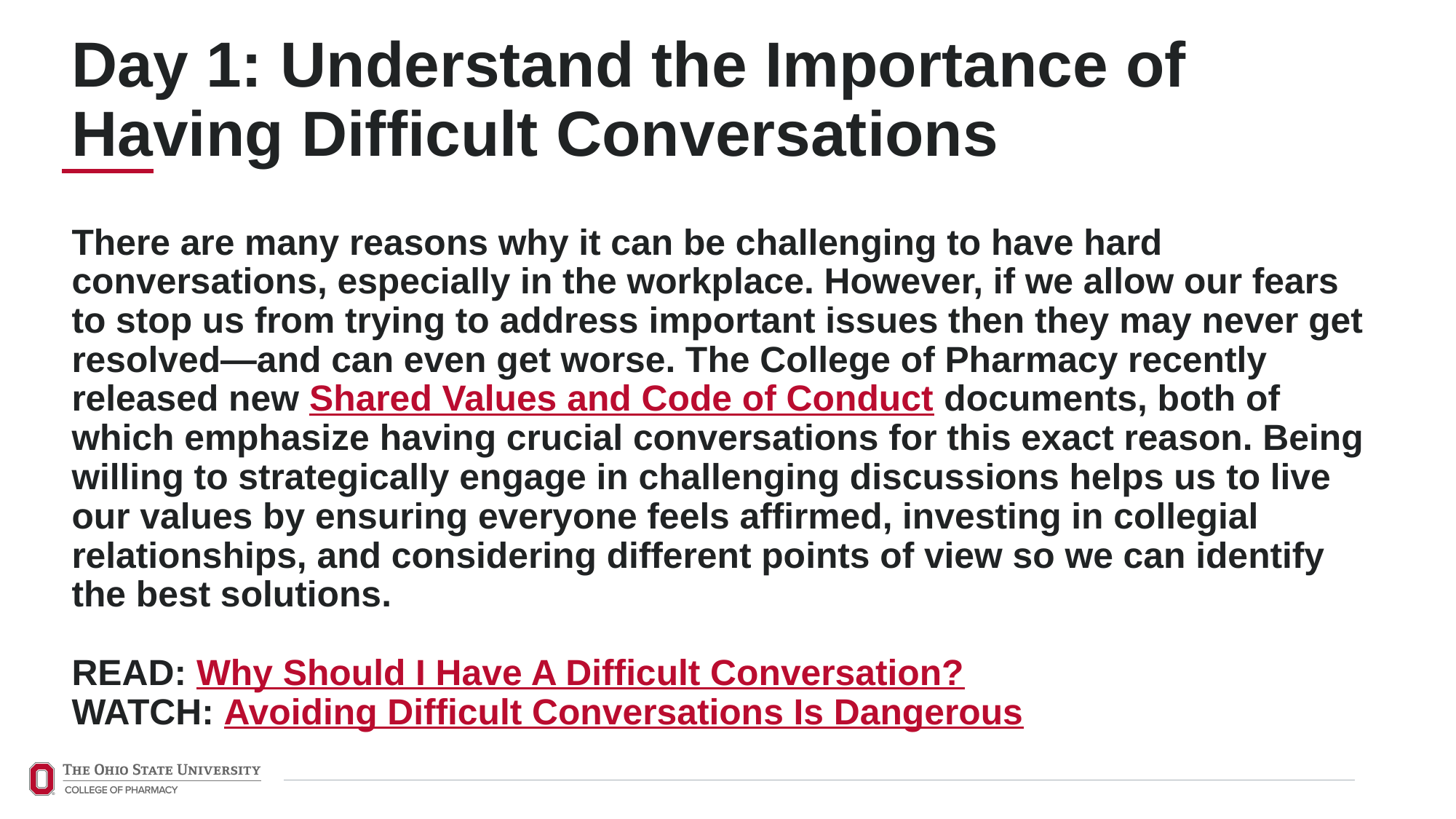

Day 1: Understand the Importance of Having Difficult Conversations
There are many reasons why it can be challenging to have hard conversations, especially in the workplace. However, if we allow our fears to stop us from trying to address important issues then they may never get resolved—and can even get worse. The College of Pharmacy recently released new Shared Values and Code of Conduct documents, both of which emphasize having crucial conversations for this exact reason. Being willing to strategically engage in challenging discussions helps us to live our values by ensuring everyone feels affirmed, investing in collegial relationships, and considering different points of view so we can identify the best solutions.

READ: Why Should I Have A Difficult Conversation?
WATCH: Avoiding Difficult Conversations Is Dangerous